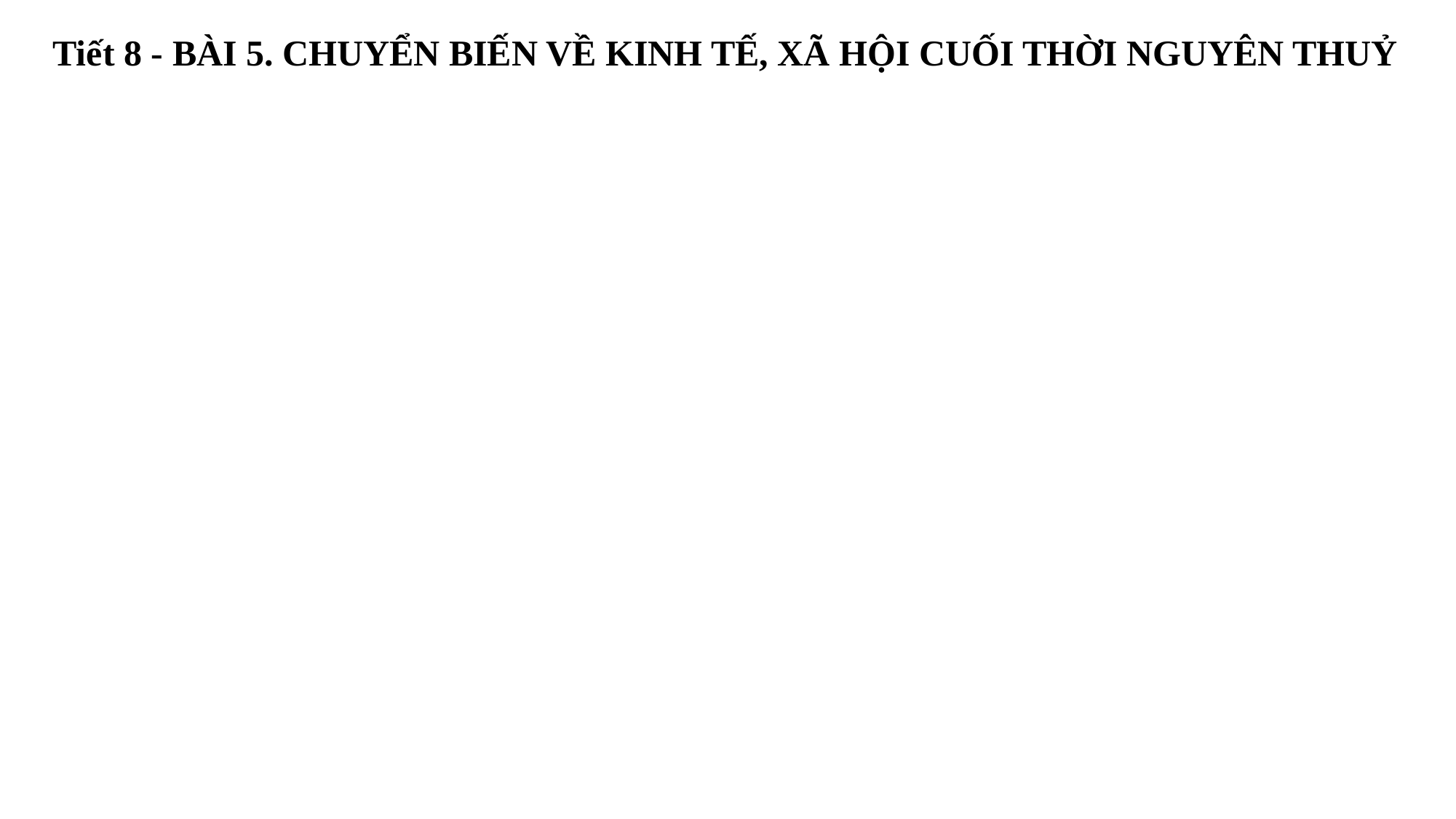

Tiết 8 - BÀI 5. CHUYỂN BIẾN VỀ KINH TẾ, XÃ HỘI CUỐI THỜI NGUYÊN THUỶ